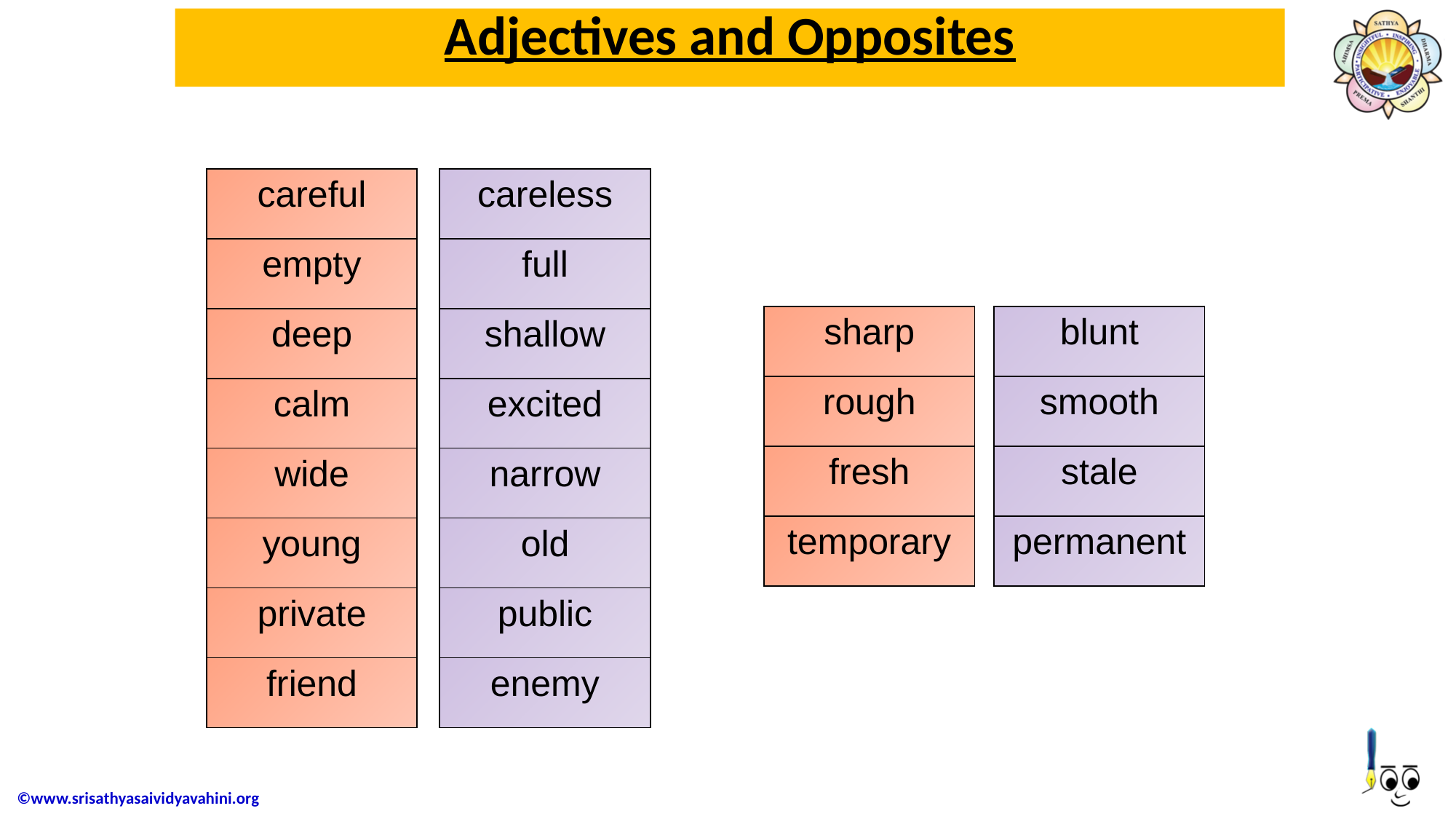

# Adjectives and Opposites
| careful |
| --- |
| empty |
| deep |
| calm |
| wide |
| young |
| private |
| friend |
| careless |
| --- |
| full |
| shallow |
| excited |
| narrow |
| old |
| public |
| enemy |
| sharp |
| --- |
| rough |
| fresh |
| temporary |
| blunt |
| --- |
| smooth |
| stale |
| permanent |